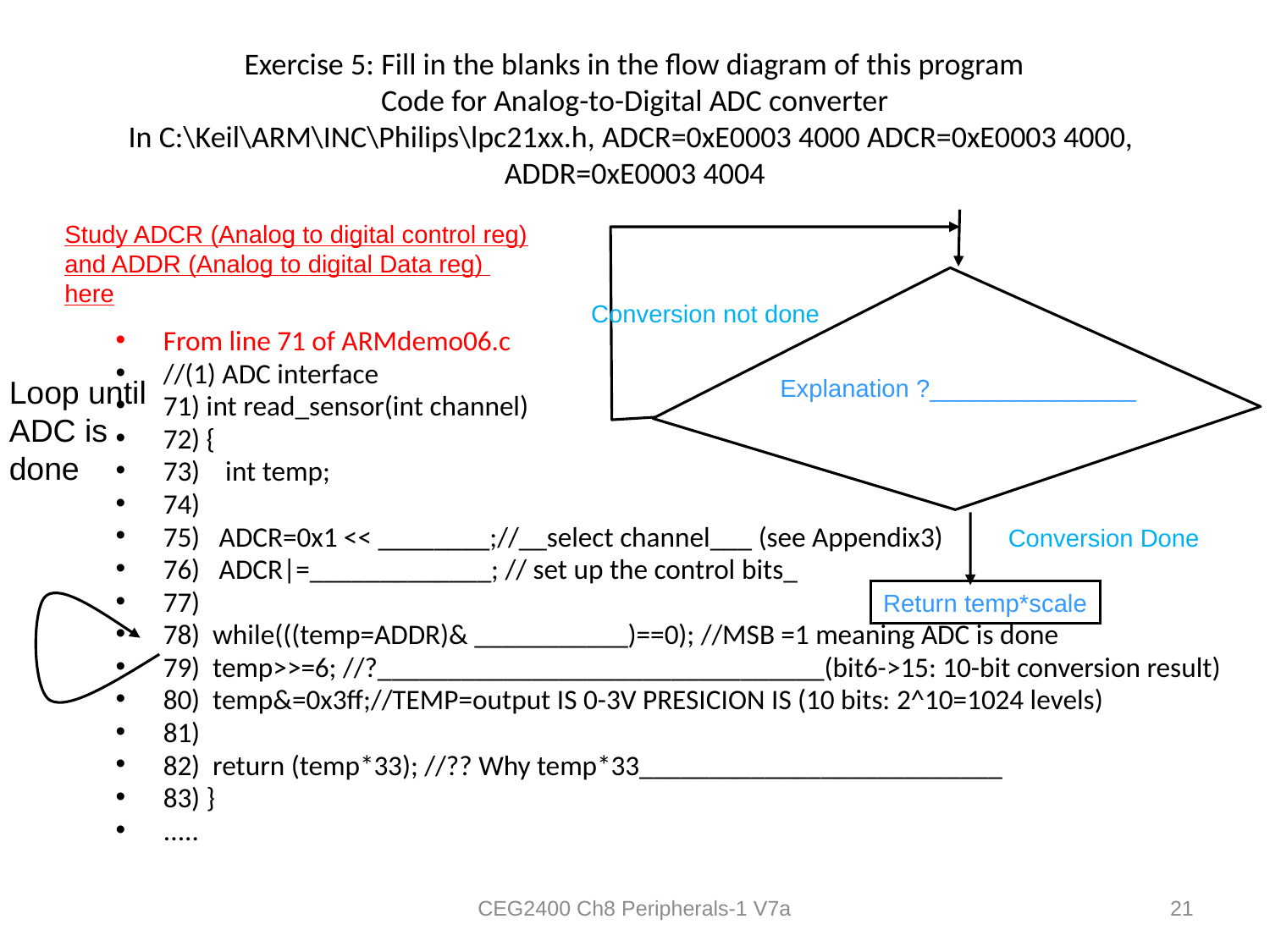

# Exercise 5: Fill in the blanks in the flow diagram of this program Code for Analog-to-Digital ADC converter In C:\Keil\ARM\INC\Philips\lpc21xx.h, ADCR=0xE0003 4000 ADCR=0xE0003 4000,  ADDR=0xE0003 4004

Study ADCR (Analog to digital control reg)
and ADDR (Analog to digital Data reg)
here

Conversion not done
From line 71 of ARMdemo06.c
//(1) ADC interface
71) int read_sensor(int channel)
72) {
73)    int temp;
74)
75)   ADCR=0x1 << ________;//__select channel___ (see Appendix3)
76)   ADCR|=_____________; // set up the control bits_
77)
78)  while(((temp=ADDR)& ___________)==0); //MSB =1 meaning ADC is done
79)  temp>>=6; //?________________________________(bit6->15: 10-bit conversion result)
80)  temp&=0x3ff;//TEMP=output IS 0-3V PRESICION IS (10 bits: 2^10=1024 levels)
81)
82)  return (temp*33); //?? Why temp*33__________________________
83) }
.....

Loop until
ADC is
done
Explanation ?_______________

Conversion Done
Return temp*scale

CEG2400 Ch8 Peripherals-1 V7a
21